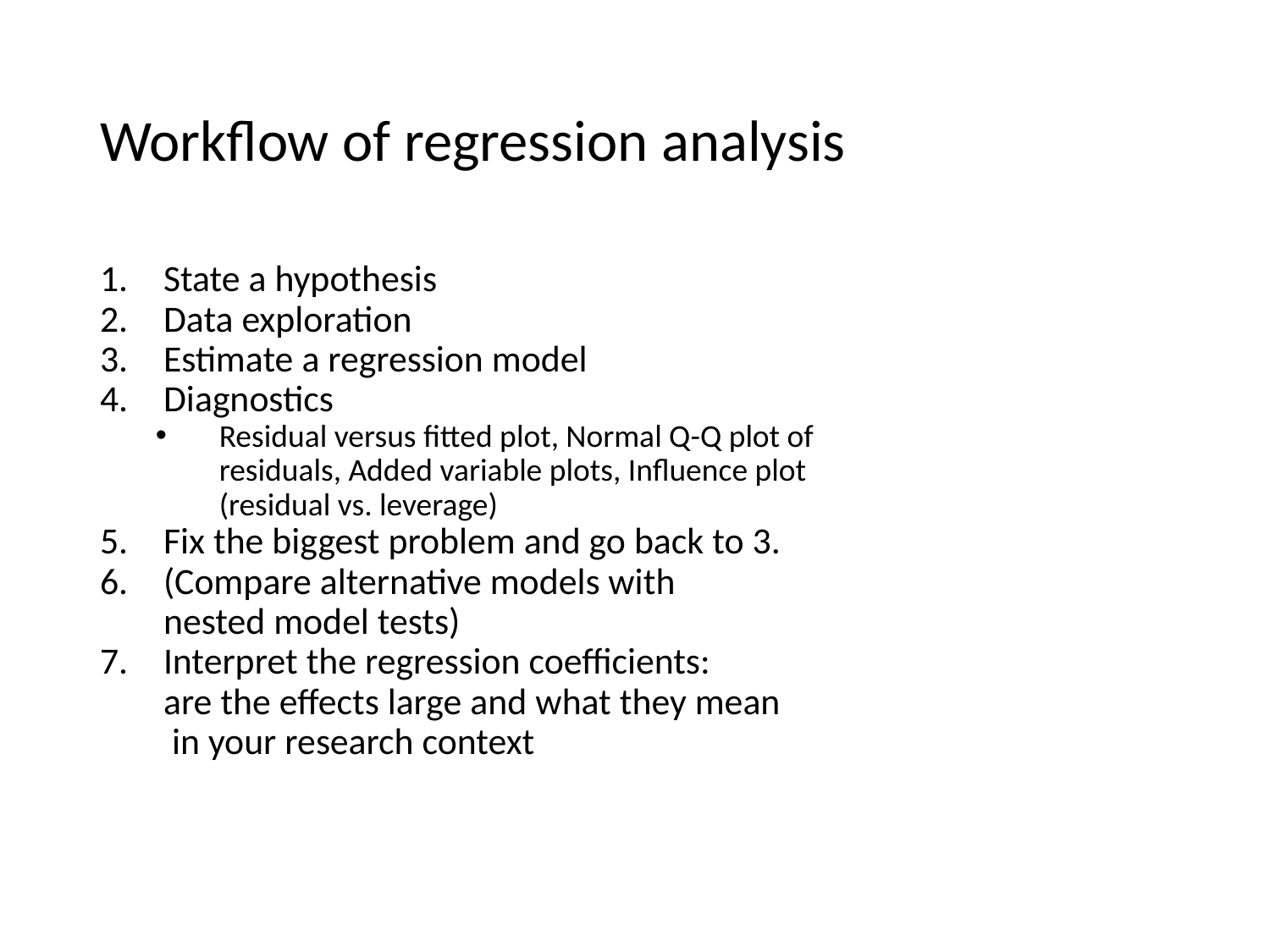

# Workflow of regression analysis
State a hypothesis
Data exploration
Estimate a regression model
Diagnostics
Residual versus fitted plot, Normal Q-Q plot of
residuals, Added variable plots, Influence plot
(residual vs. leverage)
Fix the biggest problem and go back to 3.
(Compare alternative models with
nested model tests)
Interpret the regression coefficients:
are the effects large and what they mean
 in your research context